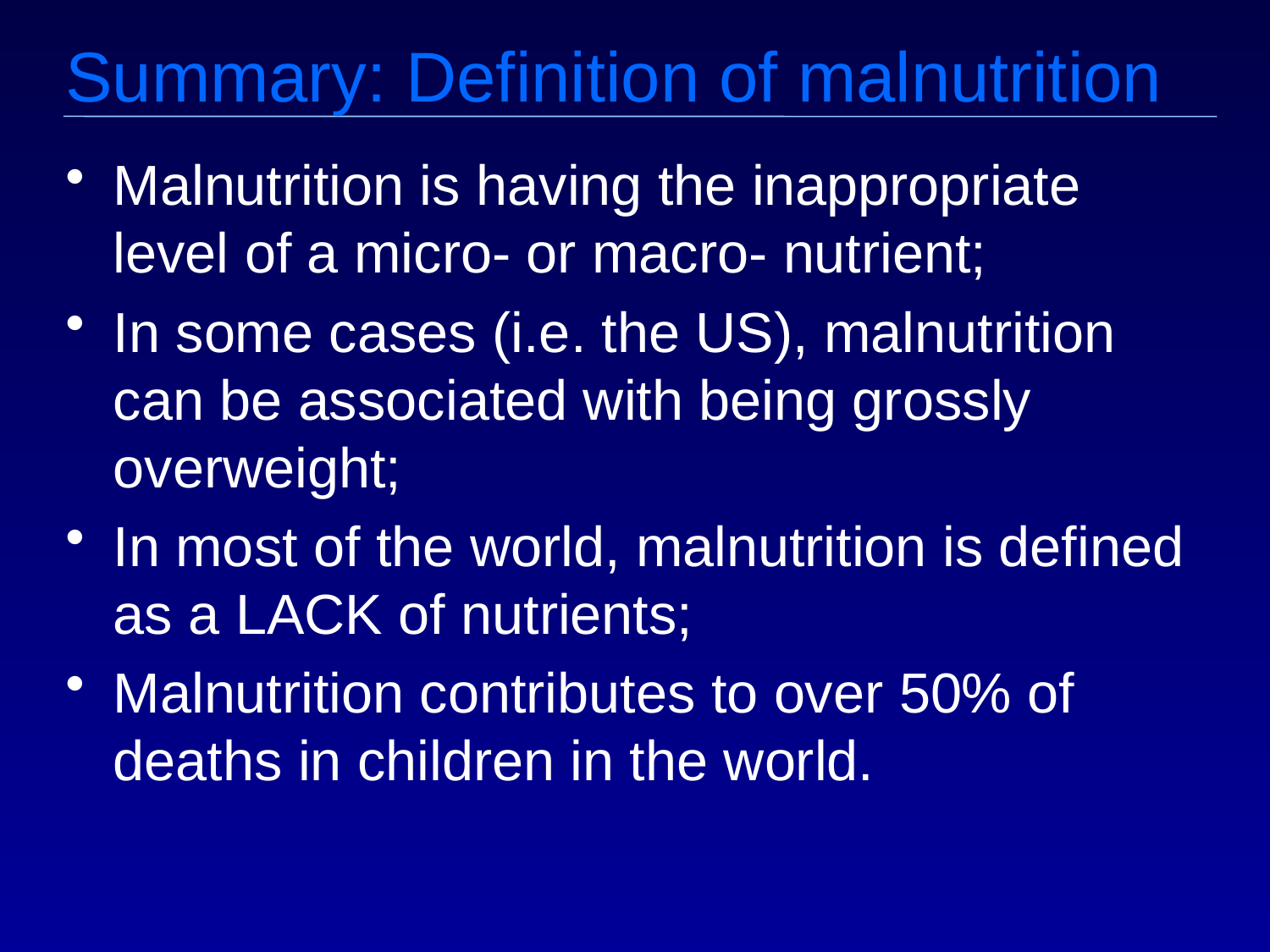

# Summary: Definition of malnutrition
Malnutrition is having the inappropriate level of a micro- or macro- nutrient;
In some cases (i.e. the US), malnutrition can be associated with being grossly overweight;
In most of the world, malnutrition is defined as a LACK of nutrients;
Malnutrition contributes to over 50% of deaths in children in the world.